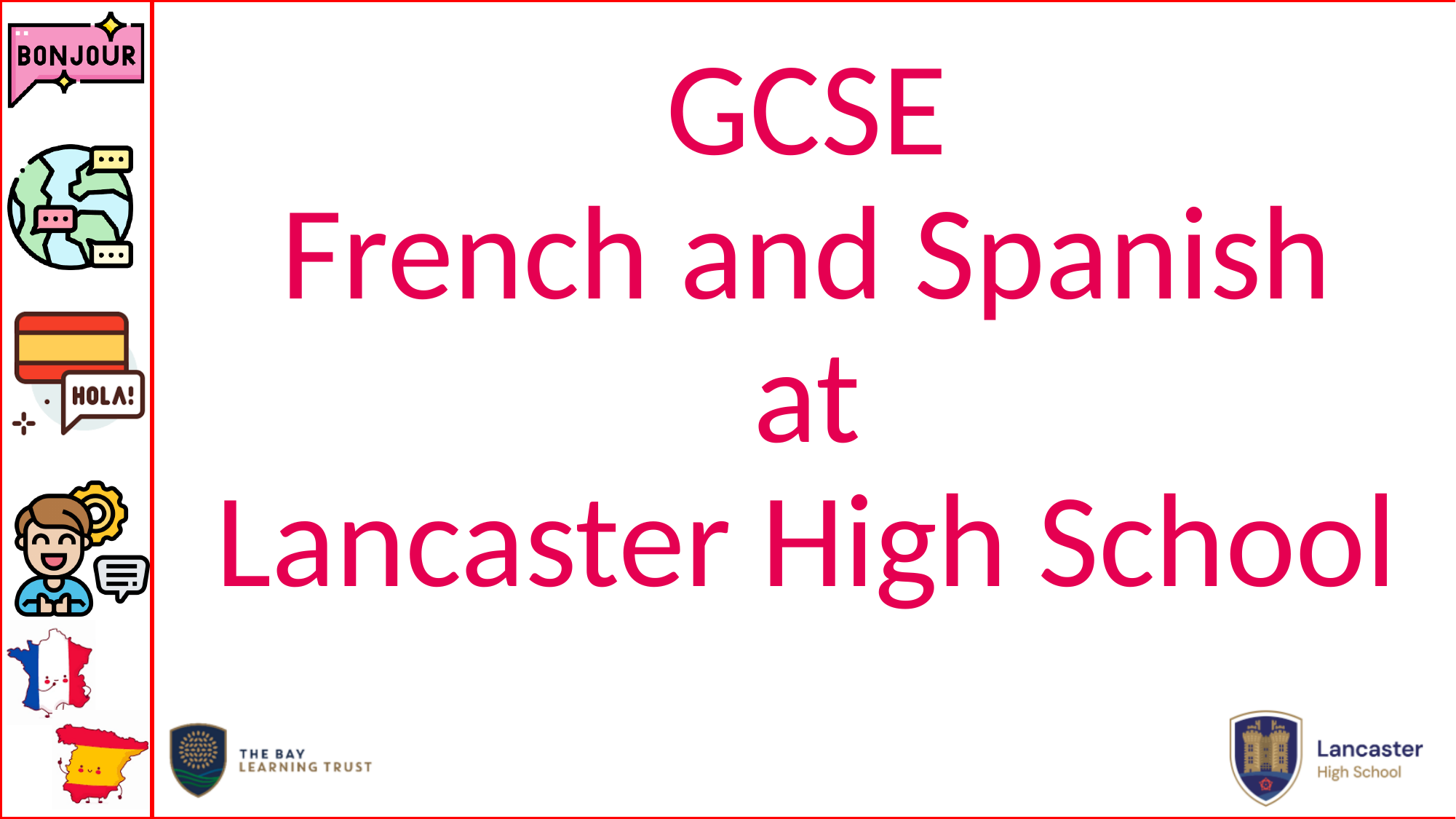

GCSE
French and Spanish
at
Lancaster High School